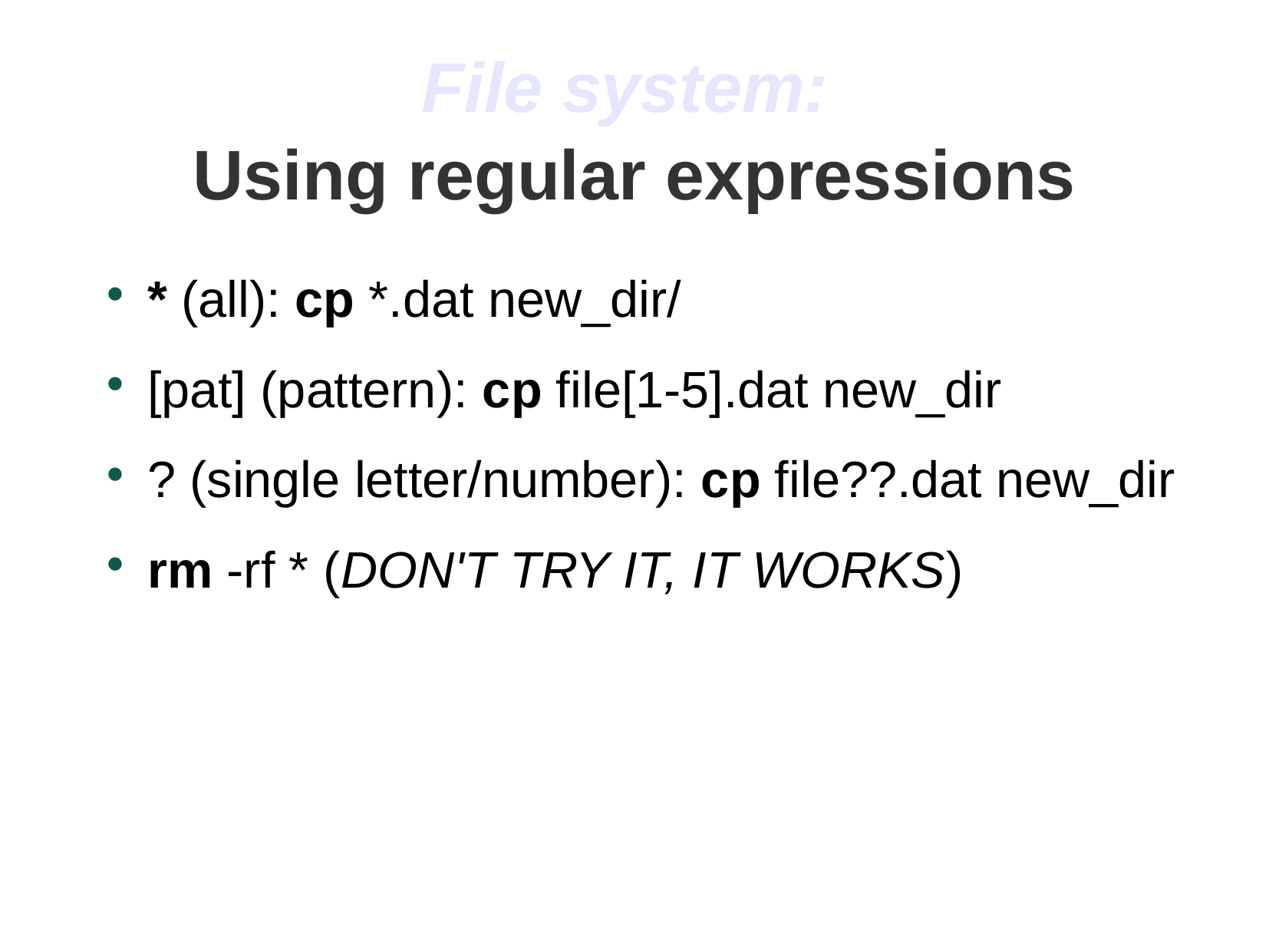

File system:
Using regular expressions
* (all): cp *.dat new_dir/
[pat] (pattern): cp file[1-5].dat new_dir
? (single letter/number): cp file??.dat new_dir
rm -rf * (DON'T TRY IT, IT WORKS)